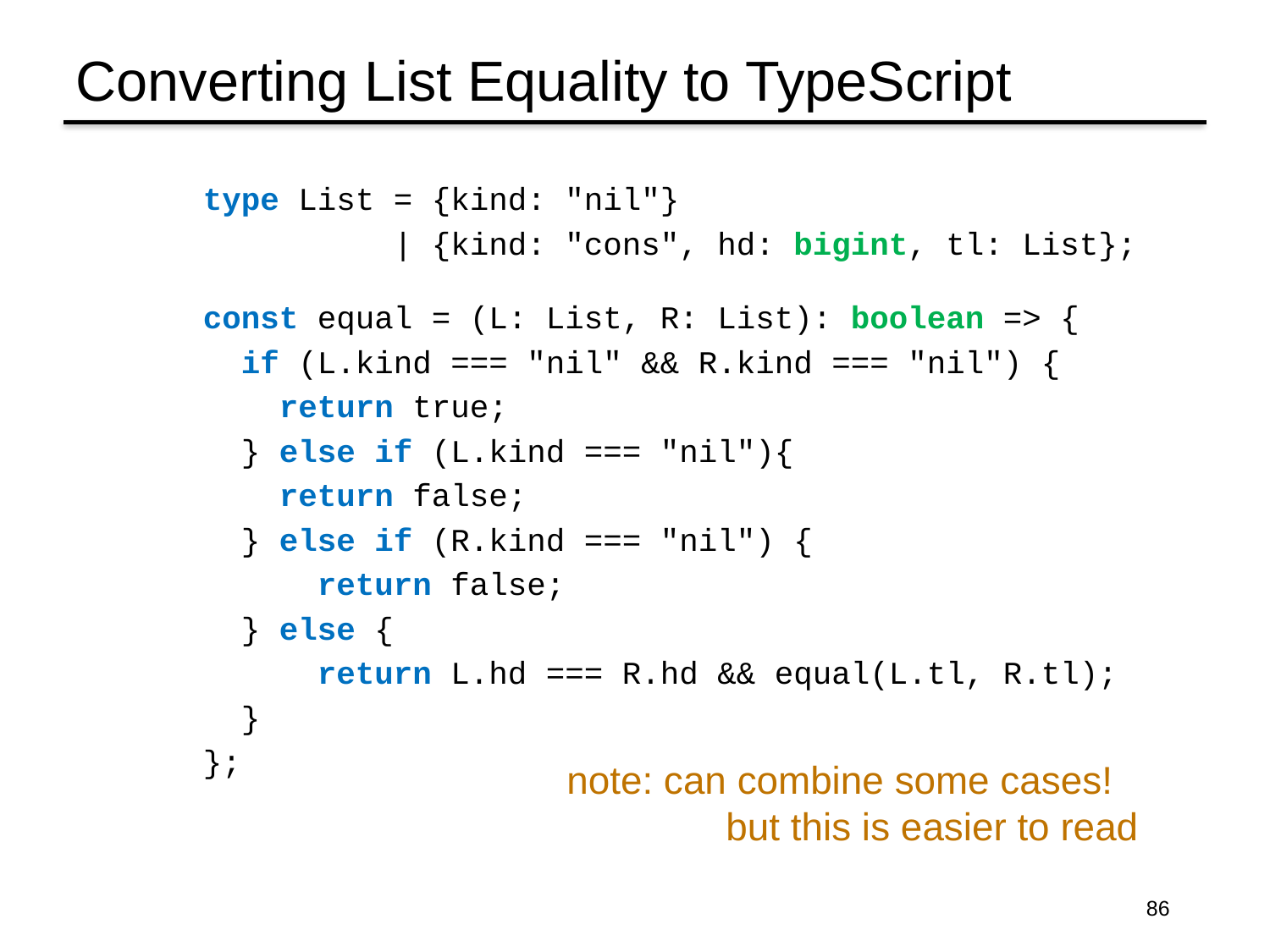

# Converting List Equality to TypeScript
type List = {kind: "nil"}
          | {kind: "cons", hd: bigint, tl: List};

const equal = (L: List, R: List): boolean => {
  if (L.kind === "nil" && R.kind === "nil") {
    return true;
  } else if (L.kind === "nil"){
    return false;
  } else if (R.kind === "nil") {
      return false;
  } else {
      return L.hd === R.hd && equal(L.tl, R.tl);
  }
};
note: can combine some cases!
	   but this is easier to read
86